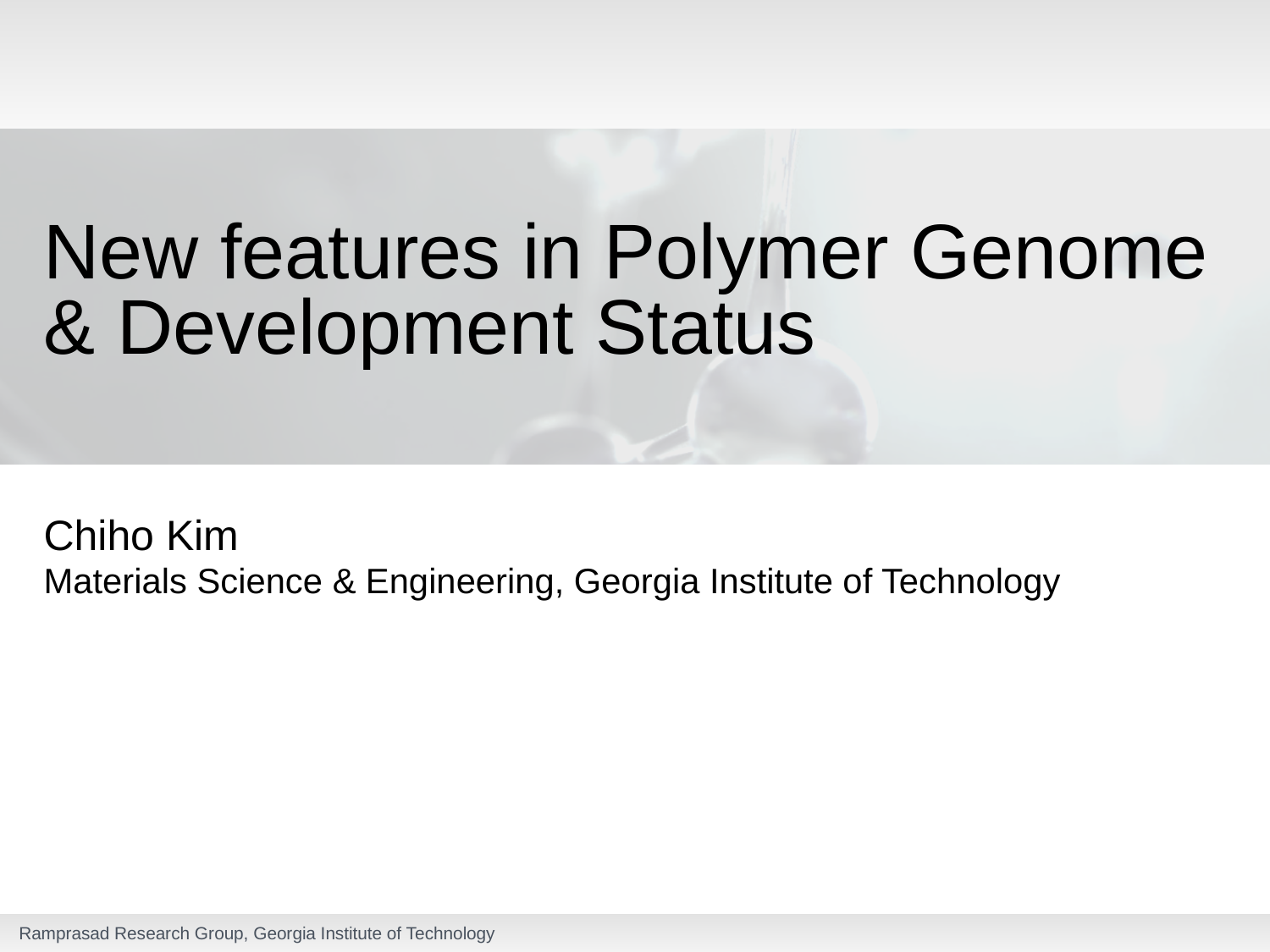

# New features in Polymer Genome & Development Status
Chiho Kim
Materials Science & Engineering, Georgia Institute of Technology